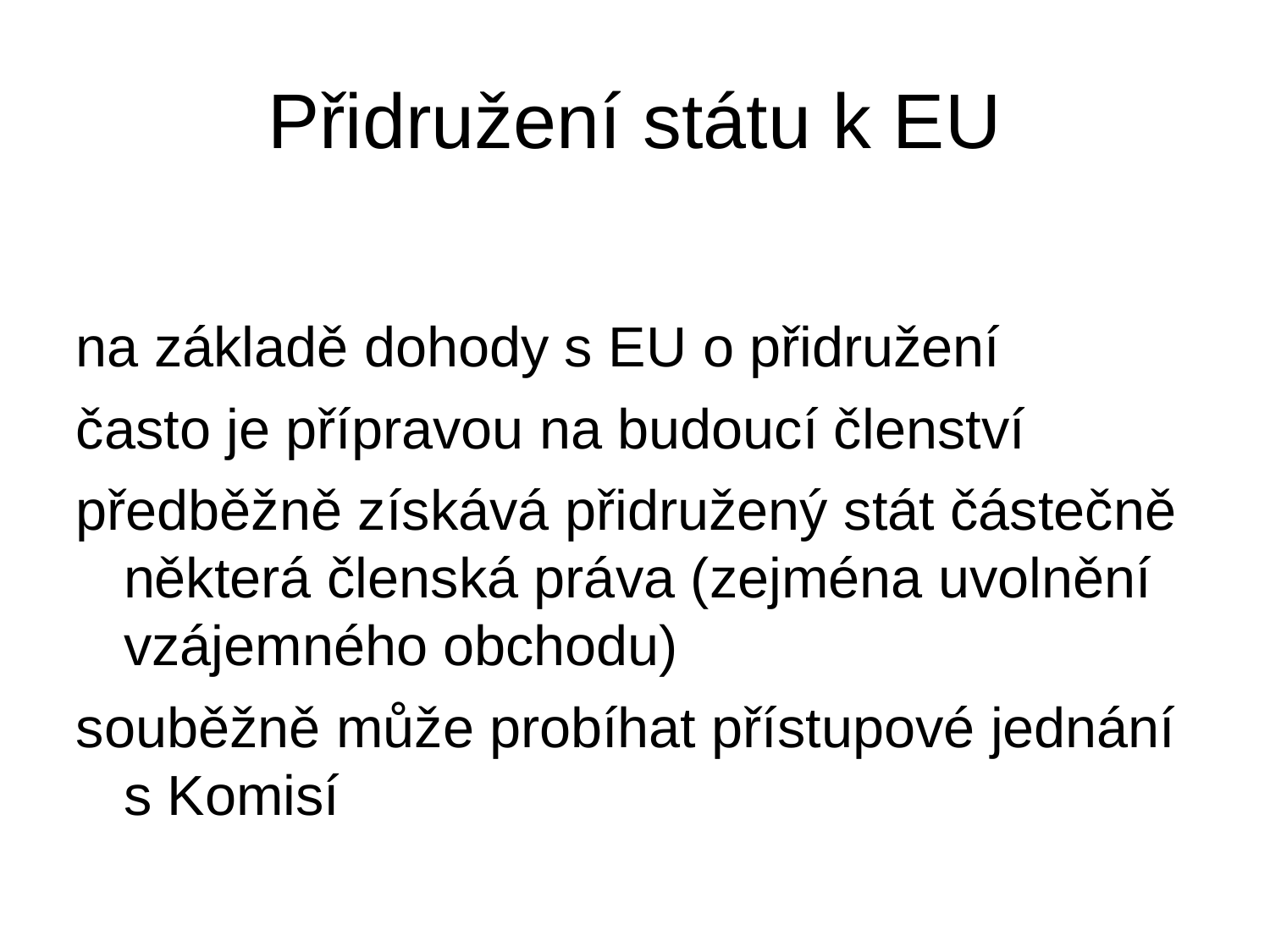

# Přidružení státu k EU

na základě dohody s EU o přidružení
často je přípravou na budoucí členství
předběžně získává přidružený stát částečně některá členská práva (zejména uvolnění vzájemného obchodu)
souběžně může probíhat přístupové jednání s Komisí